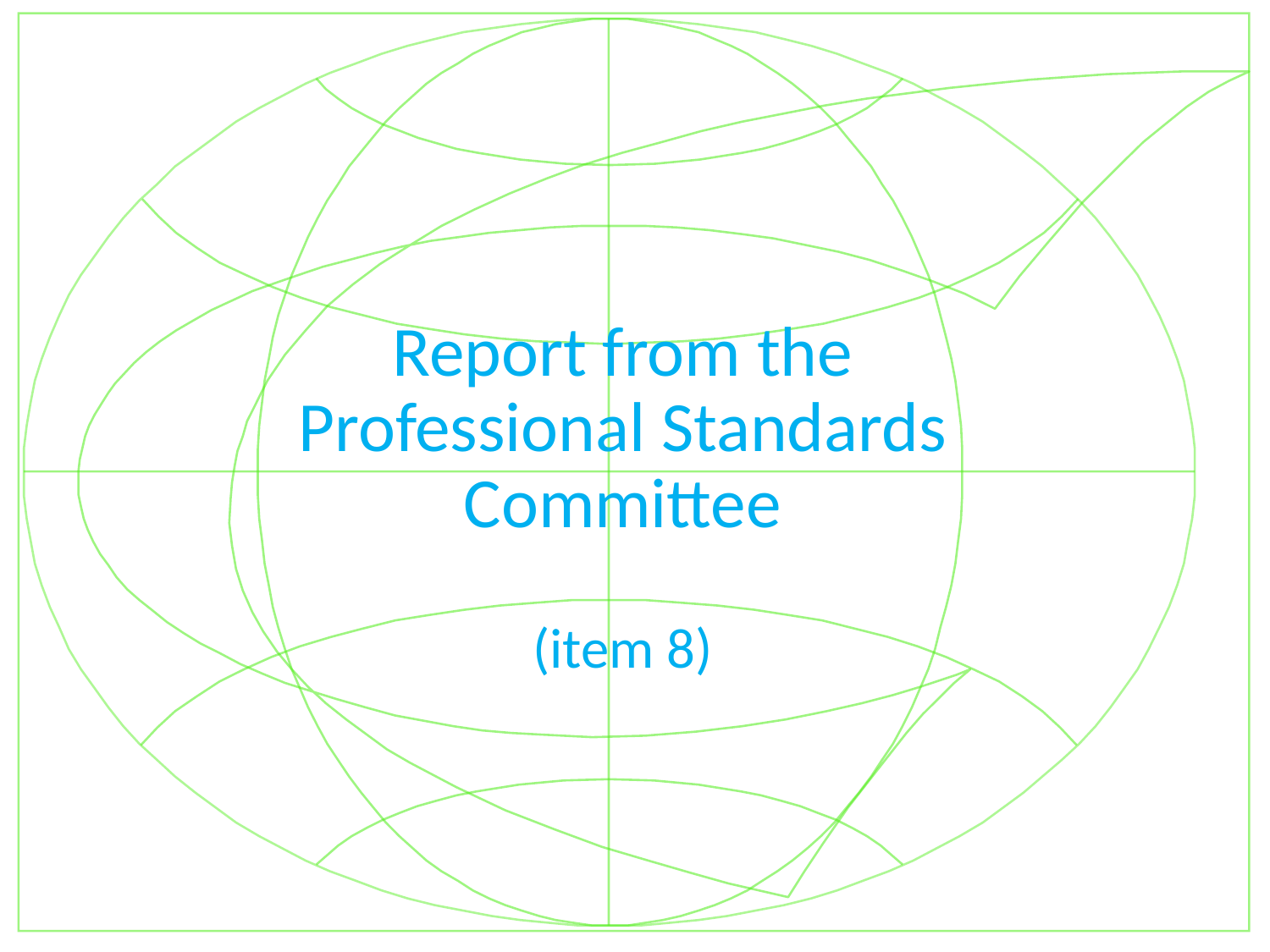

# Report from the Professional Standards Committee (item 8)